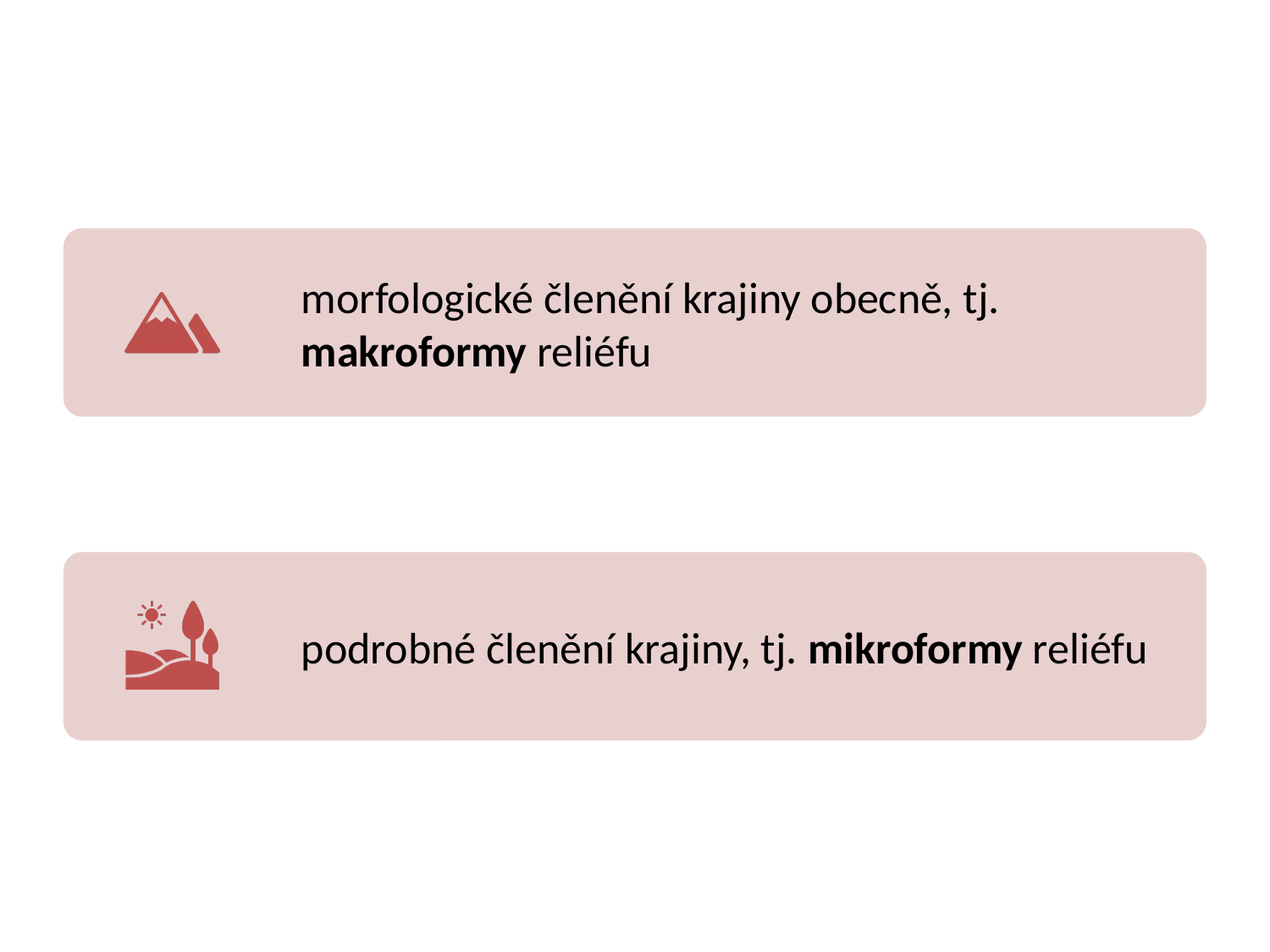

morfologické členění krajiny obecně, tj. makroformy reliéfu
podrobné členění krajiny, tj. mikroformy reliéfu